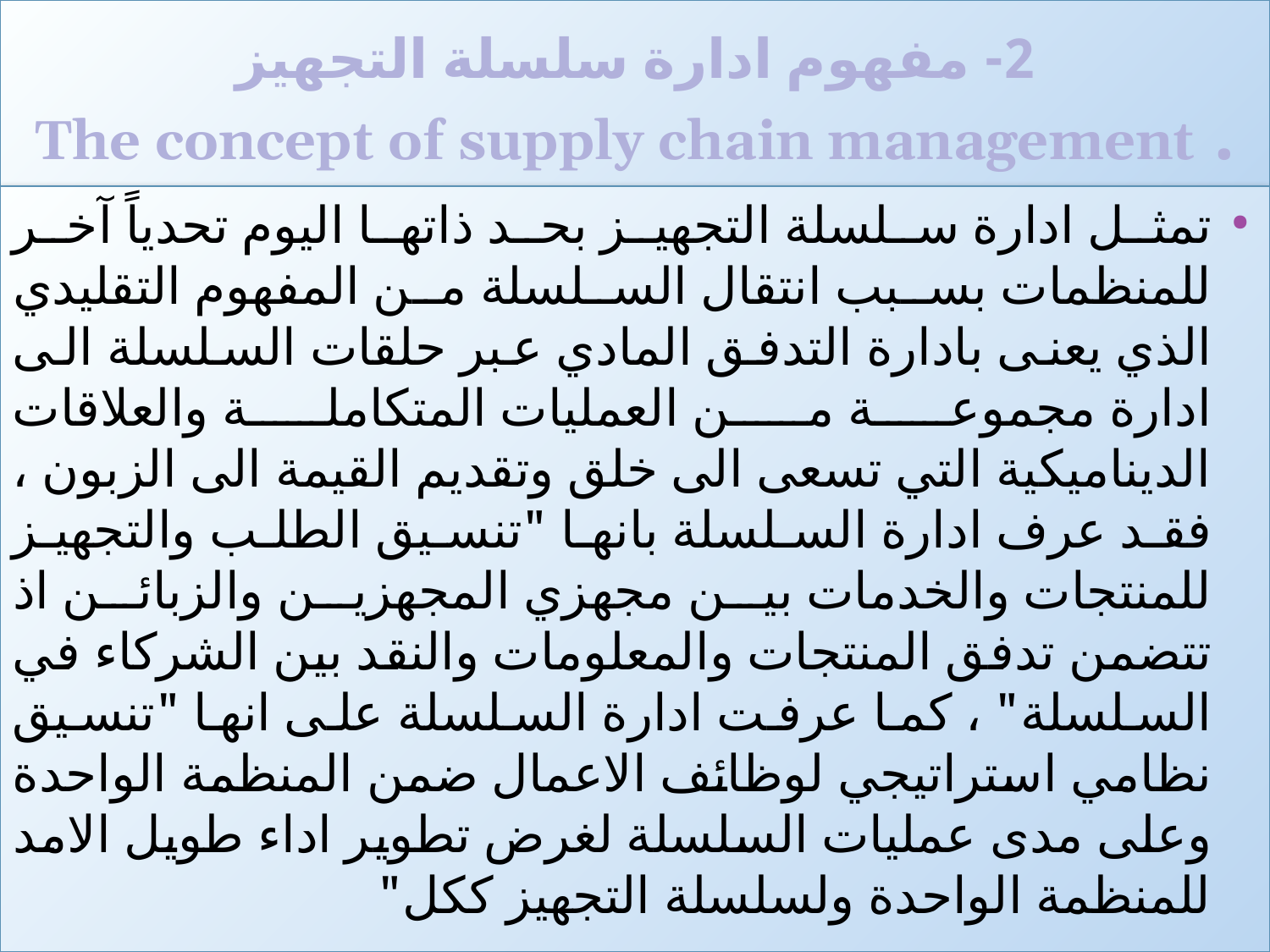

# 2- مفهوم ادارة سلسلة التجهيز . The concept of supply chain management
تمثل ادارة سلسلة التجهيز بحد ذاتها اليوم تحدياً آخر للمنظمات بسبب انتقال السلسلة من المفهوم التقليدي الذي يعنى بادارة التدفق المادي عبر حلقات السلسلة الى ادارة مجموعة من العمليات المتكاملة والعلاقات الديناميكية التي تسعى الى خلق وتقديم القيمة الى الزبون ، فقد عرف ادارة السلسلة بانها "تنسيق الطلب والتجهيز للمنتجات والخدمات بين مجهزي المجهزين والزبائن اذ تتضمن تدفق المنتجات والمعلومات والنقد بين الشركاء في السلسلة" ، كما عرفت ادارة السلسلة على انها "تنسيق نظامي استراتيجي لوظائف الاعمال ضمن المنظمة الواحدة وعلى مدى عمليات السلسلة لغرض تطوير اداء طويل الامد للمنظمة الواحدة ولسلسلة التجهيز ككل"